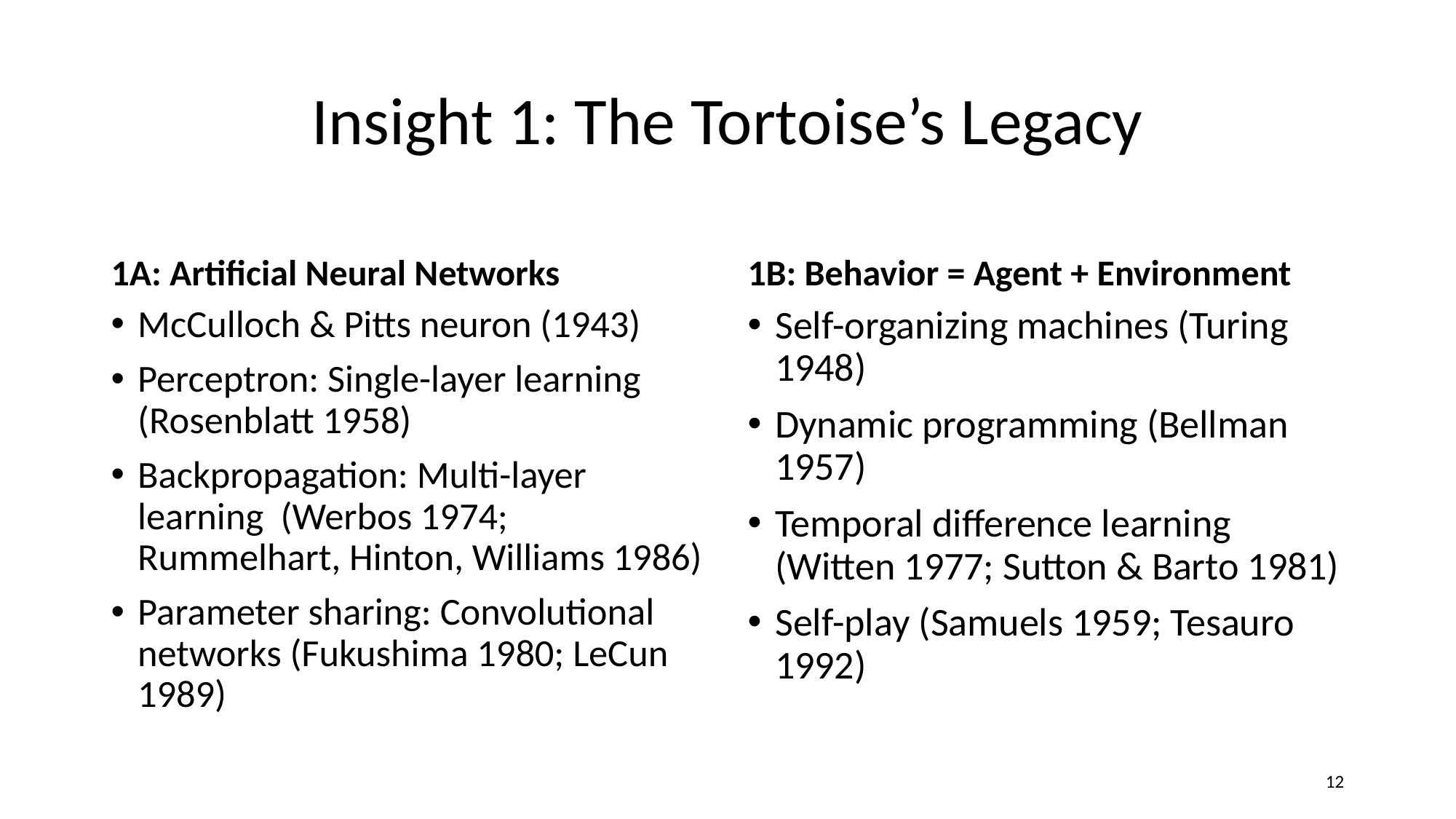

# Insight 1: The Tortoise’s Legacy
1A: Artificial Neural Networks
1B: Behavior = Agent + Environment
McCulloch & Pitts neuron (1943)
Perceptron: Single-layer learning (Rosenblatt 1958)
Backpropagation: Multi-layer learning  (Werbos 1974; Rummelhart, Hinton, Williams 1986)
Parameter sharing: Convolutional networks (Fukushima 1980; LeCun 1989)

Self-organizing machines (Turing 1948)
Dynamic programming (Bellman 1957)
Temporal difference learning (Witten 1977; Sutton & Barto 1981)
Self-play (Samuels 1959; Tesauro 1992)
12